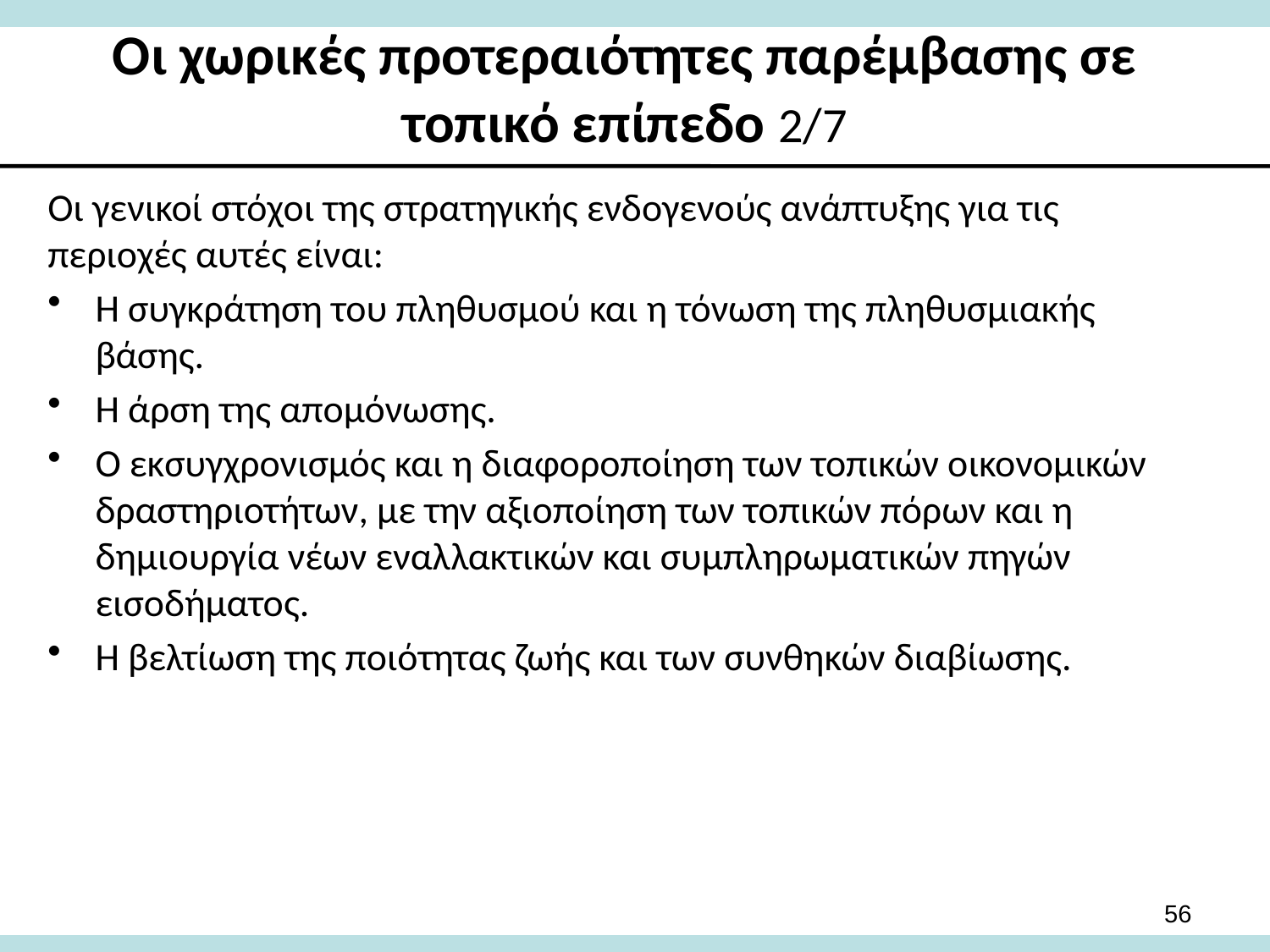

# Οι χωρικές προτεραιότητες παρέμβασης σε τοπικό επίπεδο 2/7
Οι γενικοί στόχοι της στρατηγικής ενδογενούς ανάπτυξης για τις περιοχές αυτές είναι:
Η συγκράτηση του πληθυσμού και η τόνωση της πληθυσμιακής βάσης.
Η άρση της απομόνωσης.
Ο εκσυγχρονισμός και η διαφοροποίηση των τοπικών οικονομικών δραστηριοτήτων, με την αξιοποίηση των τοπικών πόρων και η δημιουργία νέων εναλλακτικών και συμπληρωματικών πηγών εισοδήματος.
Η βελτίωση της ποιότητας ζωής και των συνθηκών διαβίωσης.

56